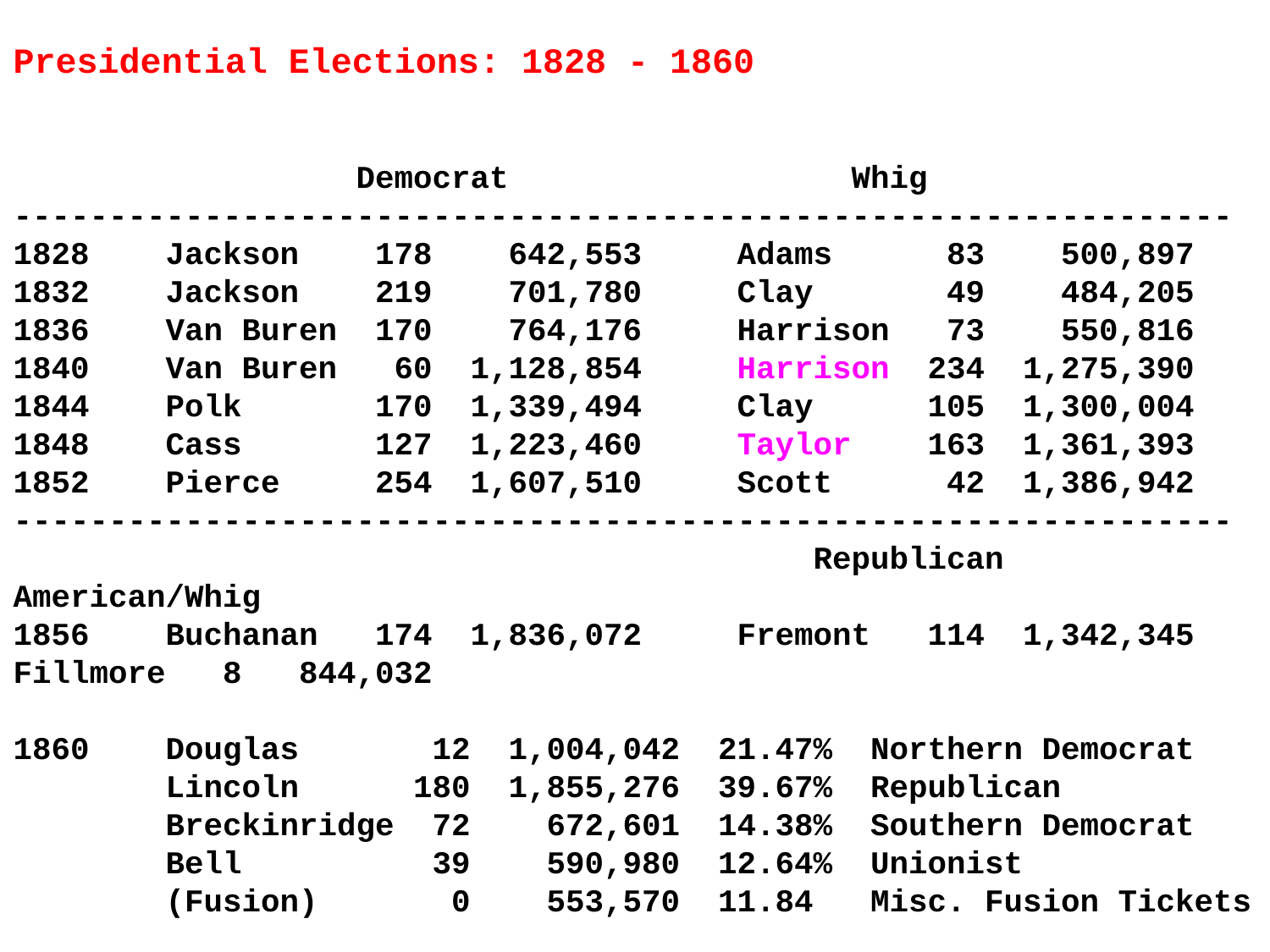

Presidential Elections: 1828 - 1860

                  Democrat                  Whig
----------------------------------------------------------------
1828    Jackson    178    642,553     Adams      83    500,897
1832    Jackson    219    701,780     Clay       49    484,205
1836    Van Buren  170    764,176     Harrison   73    550,816
1840    Van Buren   60  1,128,854     Harrison  234  1,275,390
1844    Polk       170  1,339,494     Clay      105  1,300,004
1848    Cass       127  1,223,460     Taylor    163  1,361,393
1852    Pierce     254  1,607,510     Scott      42  1,386,942
----------------------------------------------------------------
                                          Republican              American/Whig
1856    Buchanan   174  1,836,072     Fremont   114  1,342,345  Fillmore   8   844,032

1860    Douglas       12  1,004,042  21.47%  Northern Democrat
        Lincoln      180  1,855,276  39.67%  Republican
        Breckinridge  72    672,601  14.38%  Southern Democrat
        Bell          39    590,980  12.64%  Unionist
        (Fusion)       0    553,570  11.84   Misc. Fusion Tickets